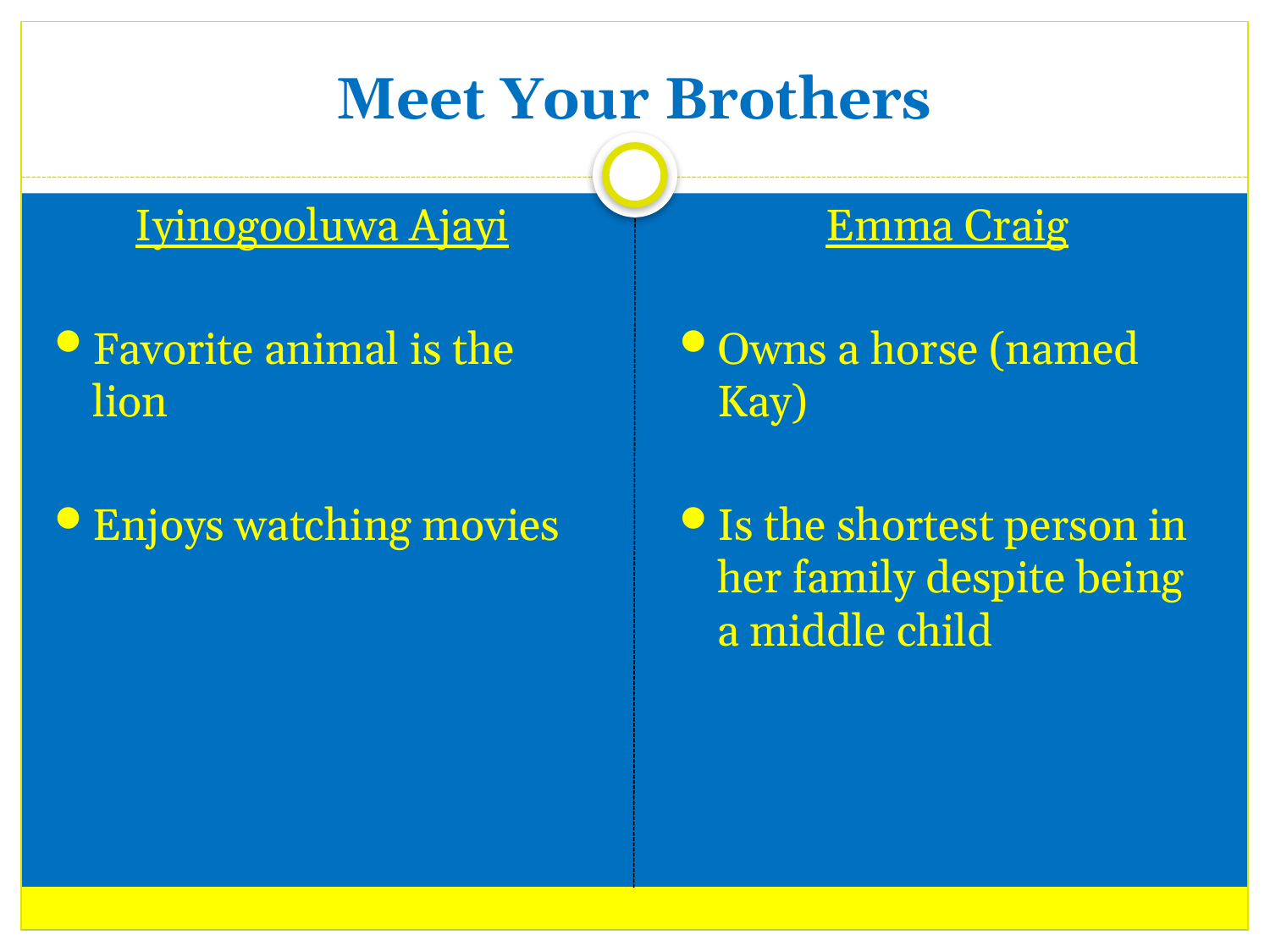

# Meet Your Brothers
Iyinogooluwa Ajayi

Favorite animal is the lion

Enjoys watching movies
Emma Craig

Owns a horse (named Kay)

Is the shortest person in her family despite being a middle child